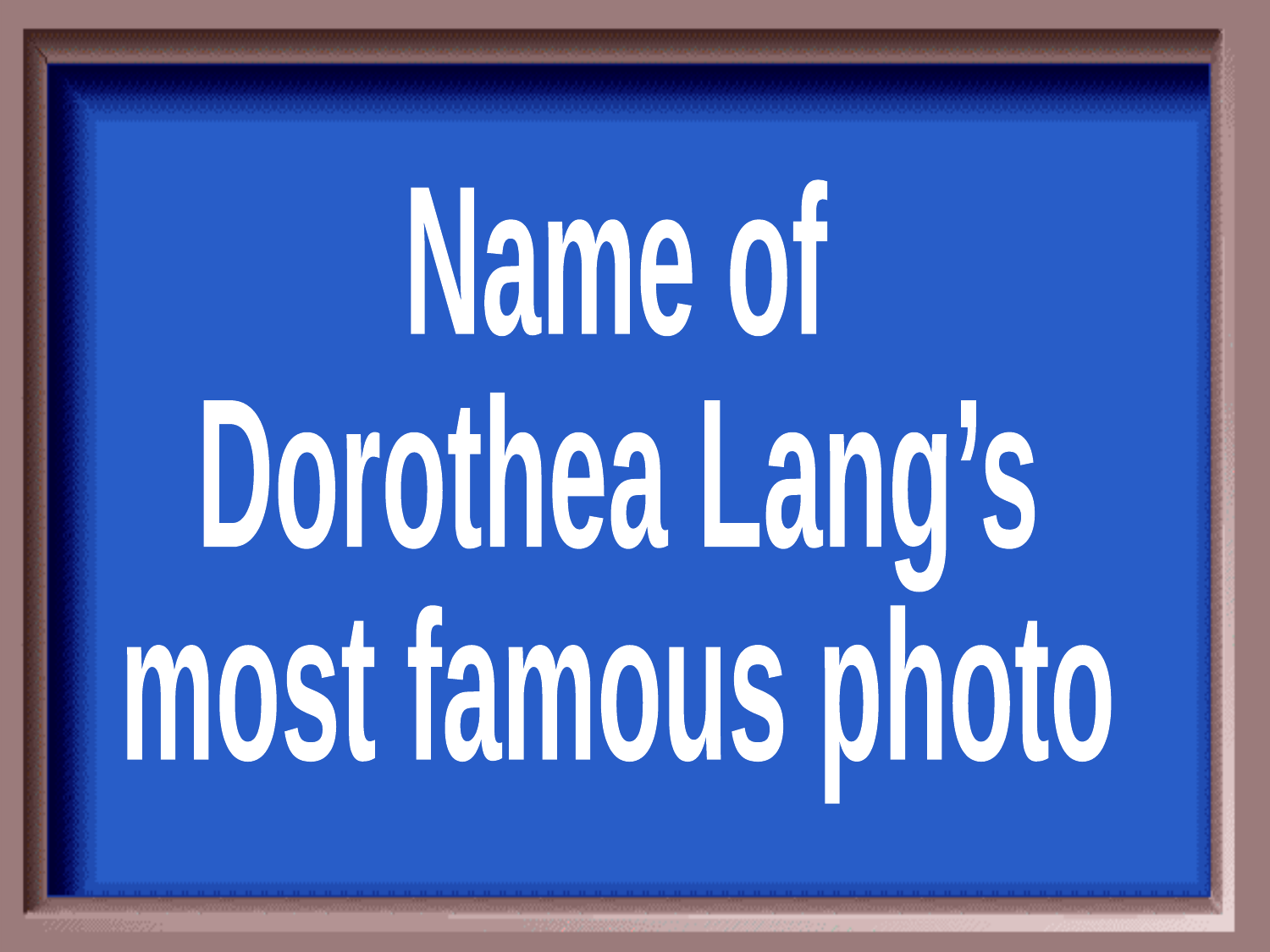

Name of
Dorothea Lang’s
most famous photo